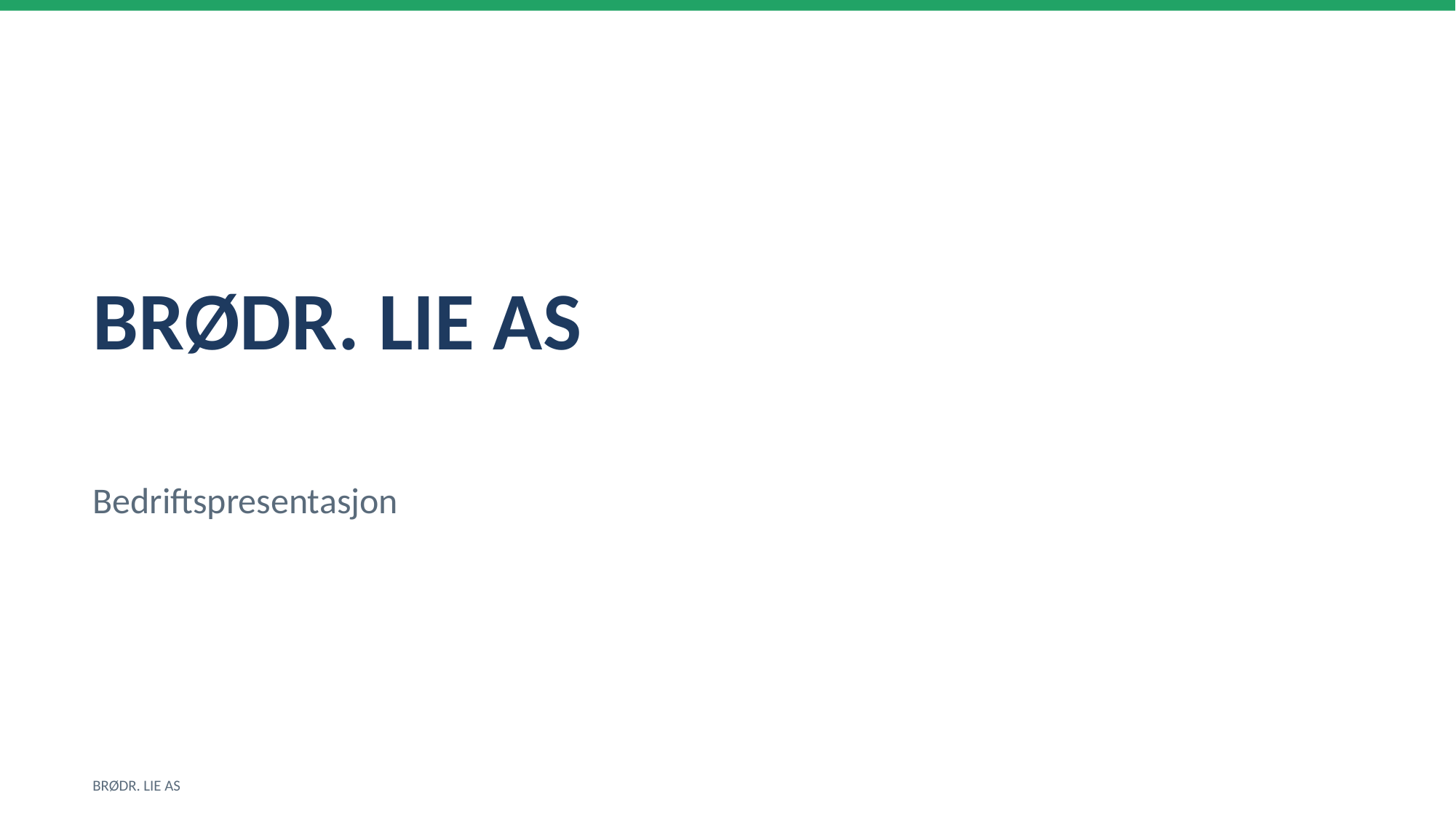

BRØDR. LIE AS
Bedriftspresentasjon
BRØDR. LIE AS